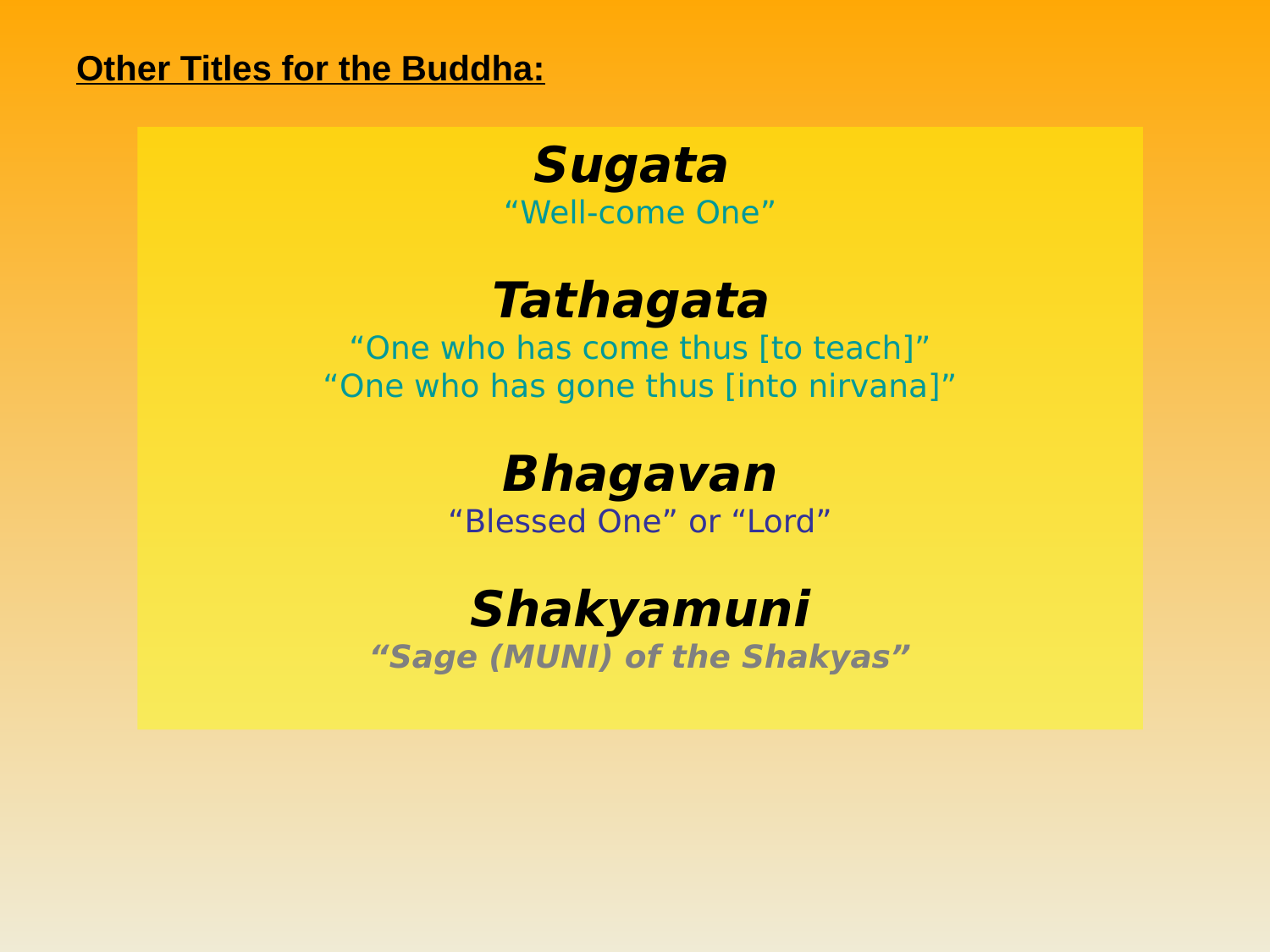

# Other Titles for the Buddha:
Sugata
“Well-come One”

Tathagata
“One who has come thus [to teach]”
“One who has gone thus [into nirvana]”

Bhagavan
“Blessed One” or “Lord”

Shakyamuni
“Sage (MUNI) of the Shakyas”